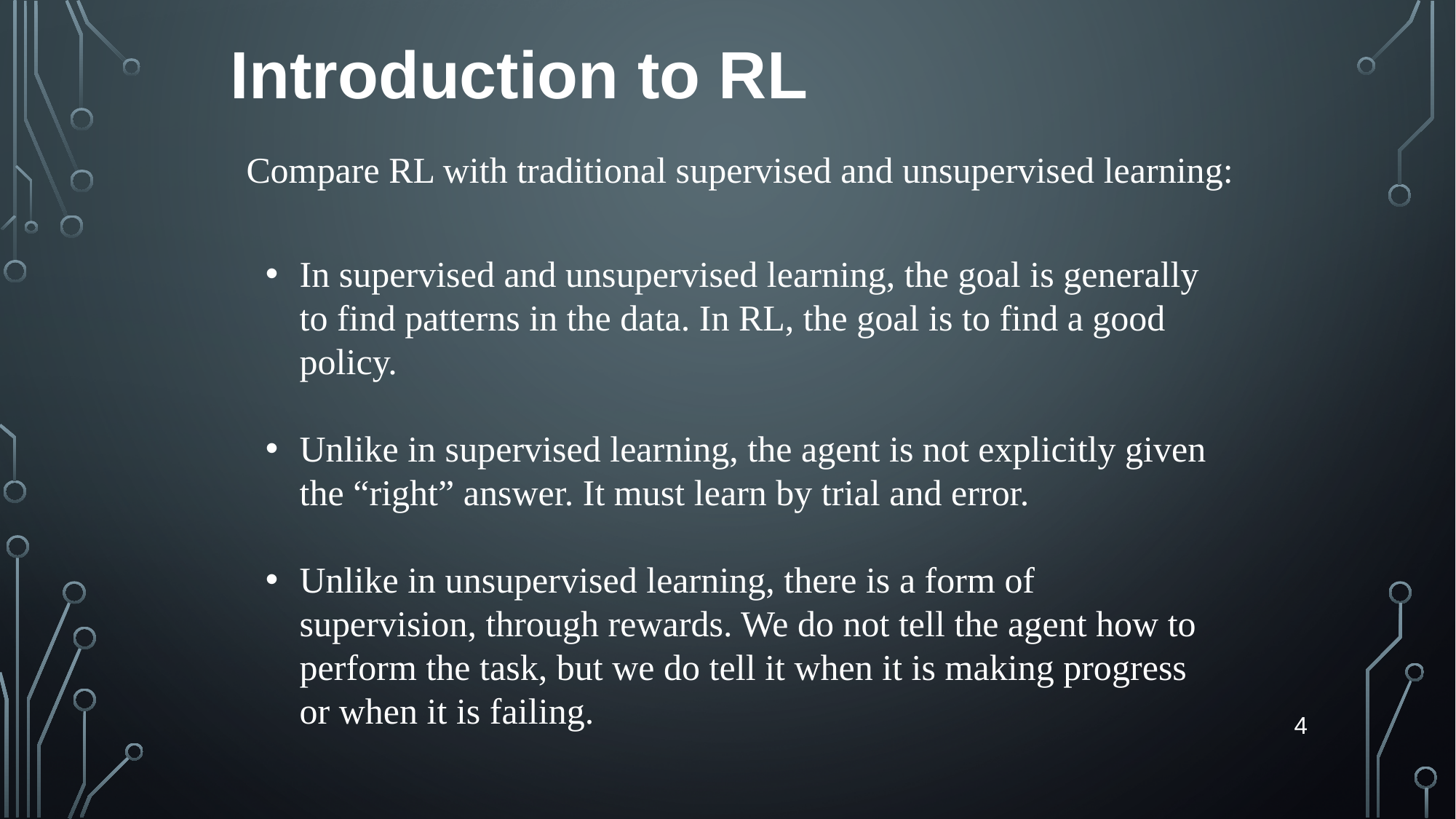

#
Introduction to RL
Compare RL with traditional supervised and unsupervised learning:
In supervised and unsupervised learning, the goal is generally to find patterns in the data. In RL, the goal is to find a good policy.

Unlike in supervised learning, the agent is not explicitly given the “right” answer. It must learn by trial and error.

Unlike in unsupervised learning, there is a form of supervision, through rewards. We do not tell the agent how to perform the task, but we do tell it when it is making progress or when it is failing.
4